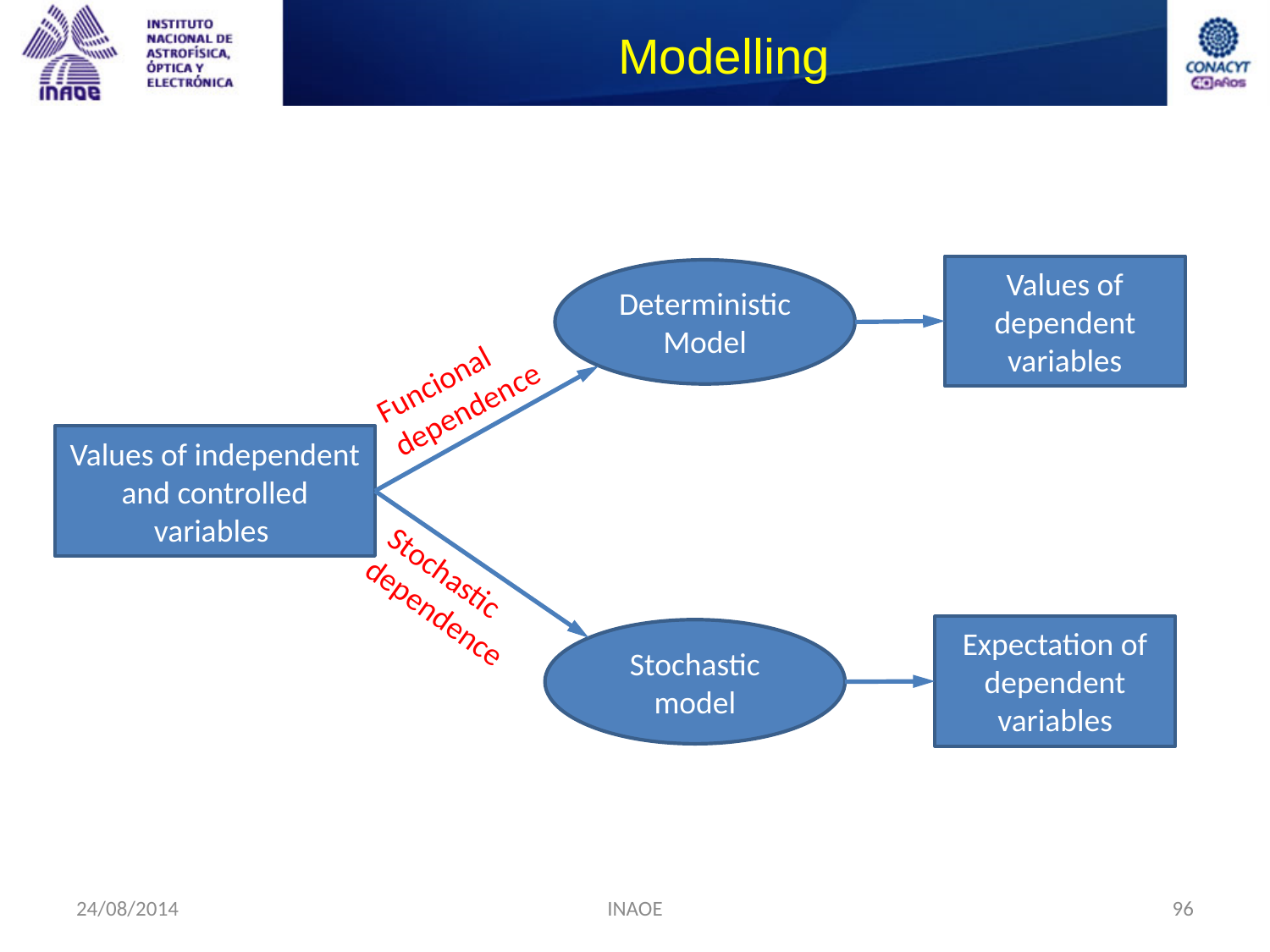

# Modelling
Values of dependent variables
Deterministic Model
Funcional dependence
Values of independent and controlled variables
Stochastic dependence
Expectation of dependent variables
Stochastic model
24/08/2014
INAOE
96